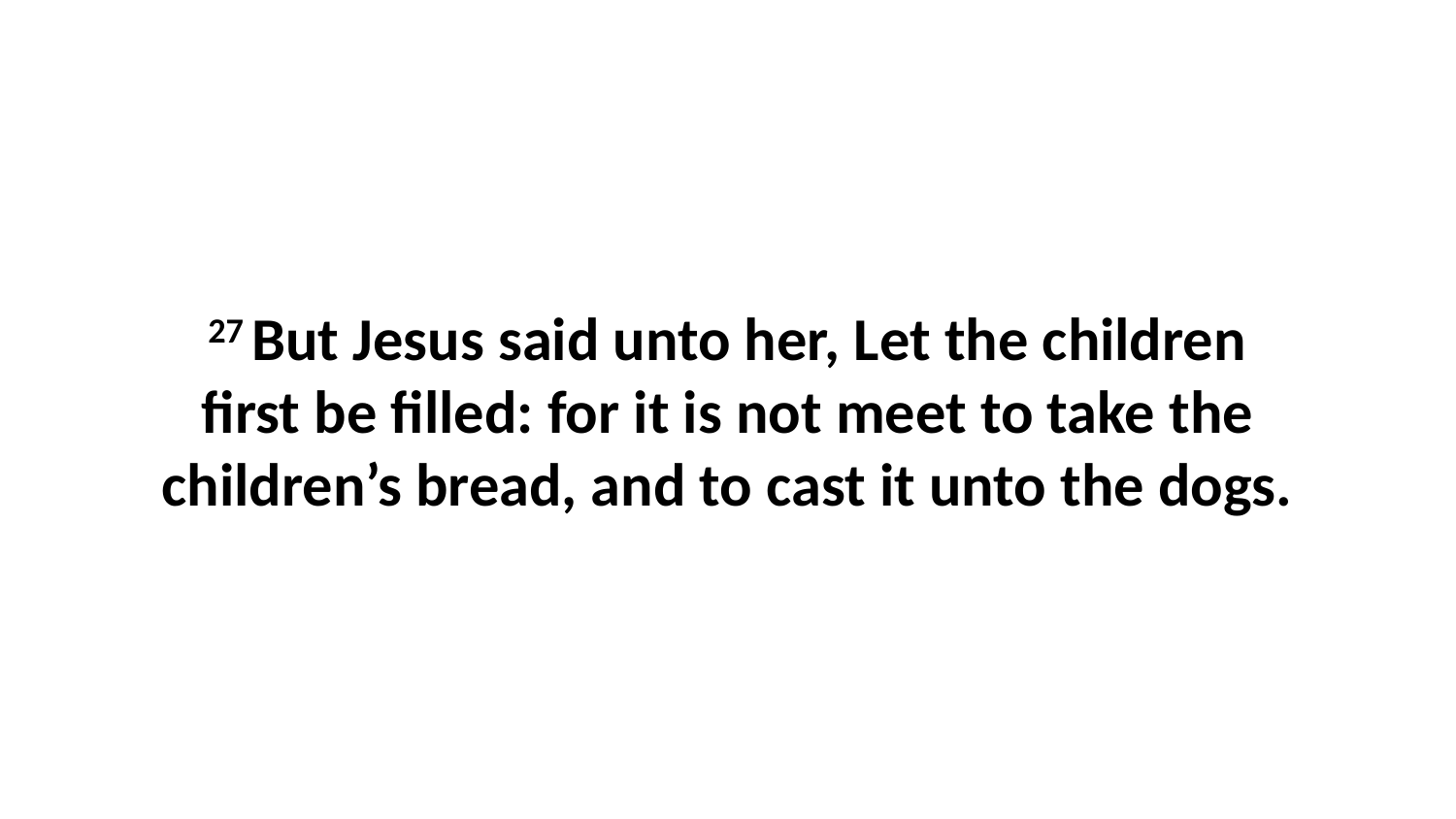

27 But Jesus said unto her, Let the children first be filled: for it is not meet to take the children’s bread, and to cast it unto the dogs.